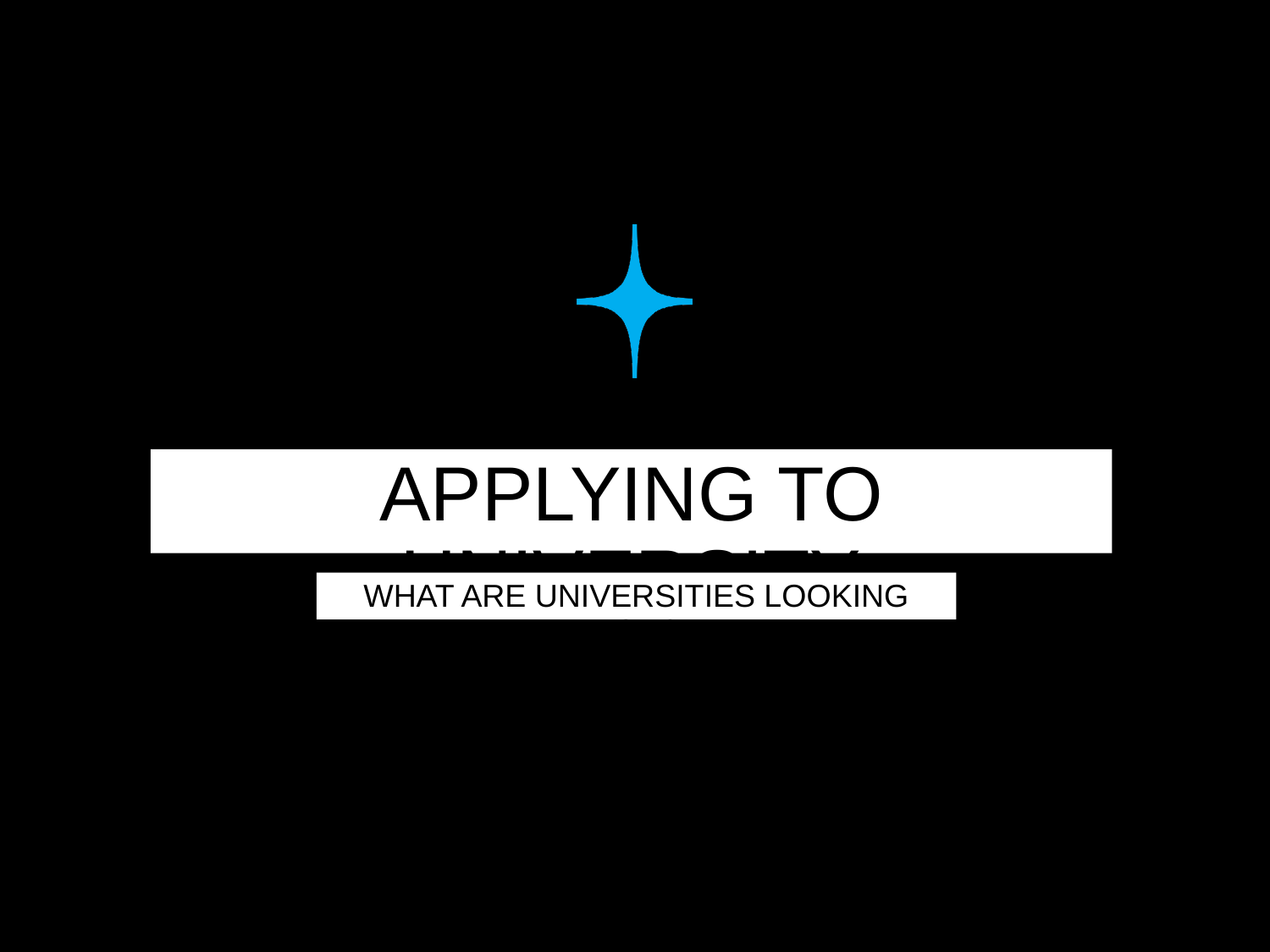

# APPLYING TO UNIVERSITY
WHAT ARE UNIVERSITIES LOOKING FOR?
26
uea.co.uk